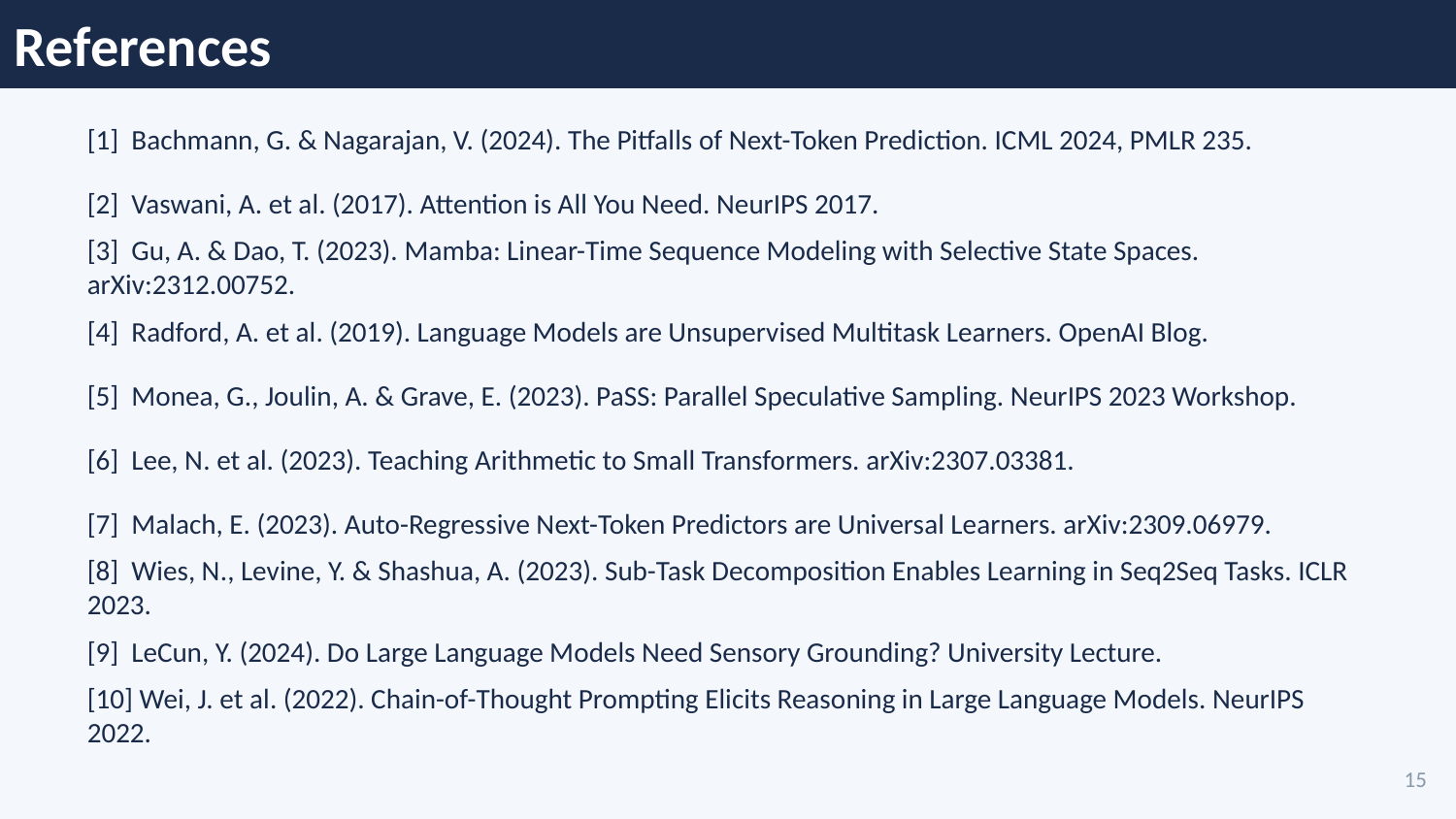

References
[1]  Bachmann, G. & Nagarajan, V. (2024). The Pitfalls of Next-Token Prediction. ICML 2024, PMLR 235.
[2]  Vaswani, A. et al. (2017). Attention is All You Need. NeurIPS 2017.
[3]  Gu, A. & Dao, T. (2023). Mamba: Linear-Time Sequence Modeling with Selective State Spaces. arXiv:2312.00752.
[4]  Radford, A. et al. (2019). Language Models are Unsupervised Multitask Learners. OpenAI Blog.
[5]  Monea, G., Joulin, A. & Grave, E. (2023). PaSS: Parallel Speculative Sampling. NeurIPS 2023 Workshop.
[6]  Lee, N. et al. (2023). Teaching Arithmetic to Small Transformers. arXiv:2307.03381.
[7]  Malach, E. (2023). Auto-Regressive Next-Token Predictors are Universal Learners. arXiv:2309.06979.
[8]  Wies, N., Levine, Y. & Shashua, A. (2023). Sub-Task Decomposition Enables Learning in Seq2Seq Tasks. ICLR 2023.
[9]  LeCun, Y. (2024). Do Large Language Models Need Sensory Grounding? University Lecture.
[10] Wei, J. et al. (2022). Chain-of-Thought Prompting Elicits Reasoning in Large Language Models. NeurIPS 2022.
15